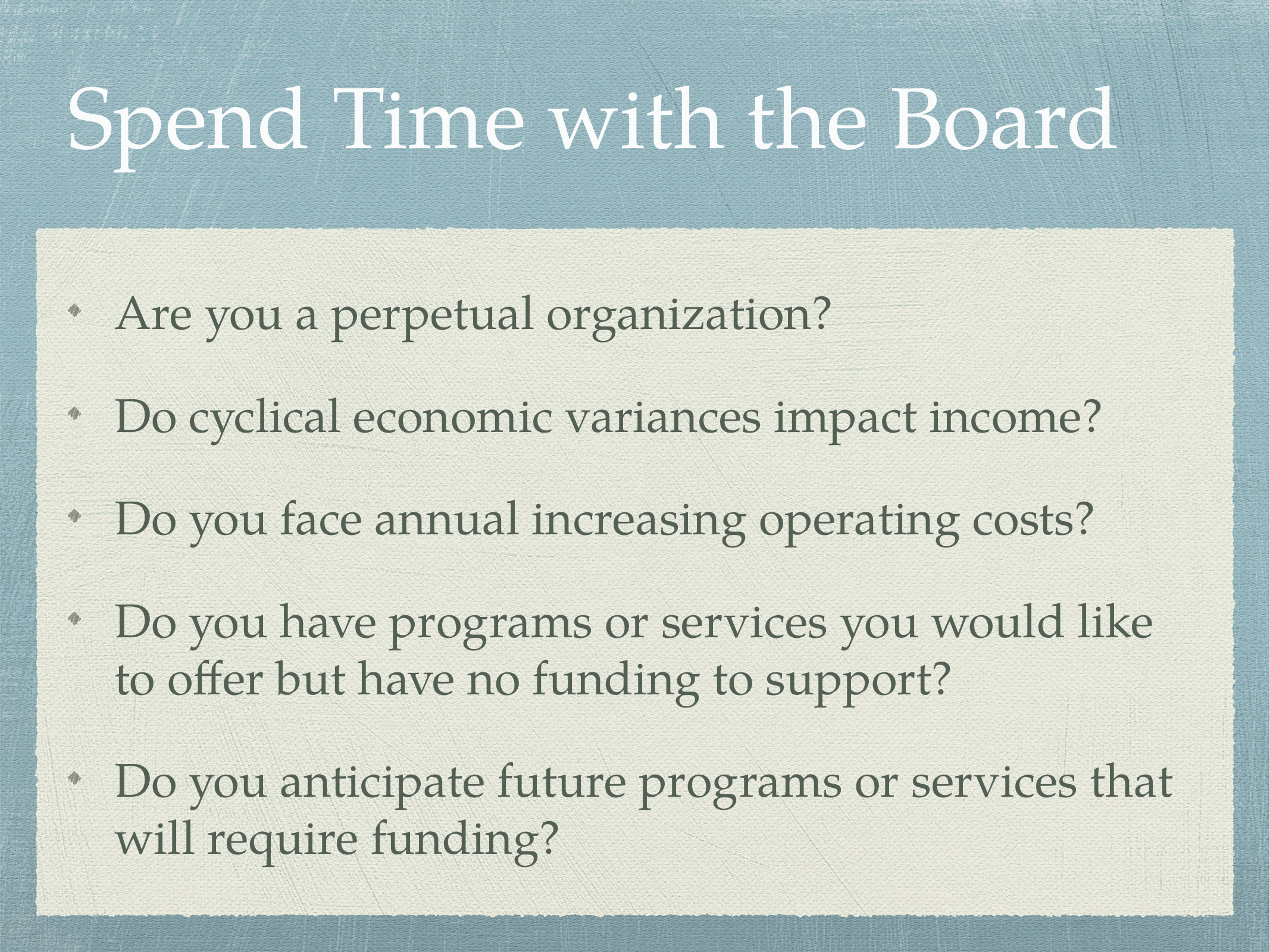

# Spend Time with the Board
Are you a perpetual organization?
Do cyclical economic variances impact income?
Do you face annual increasing operating costs?
Do you have programs or services you would like to offer but have no funding to support?
Do you anticipate future programs or services that will require funding?